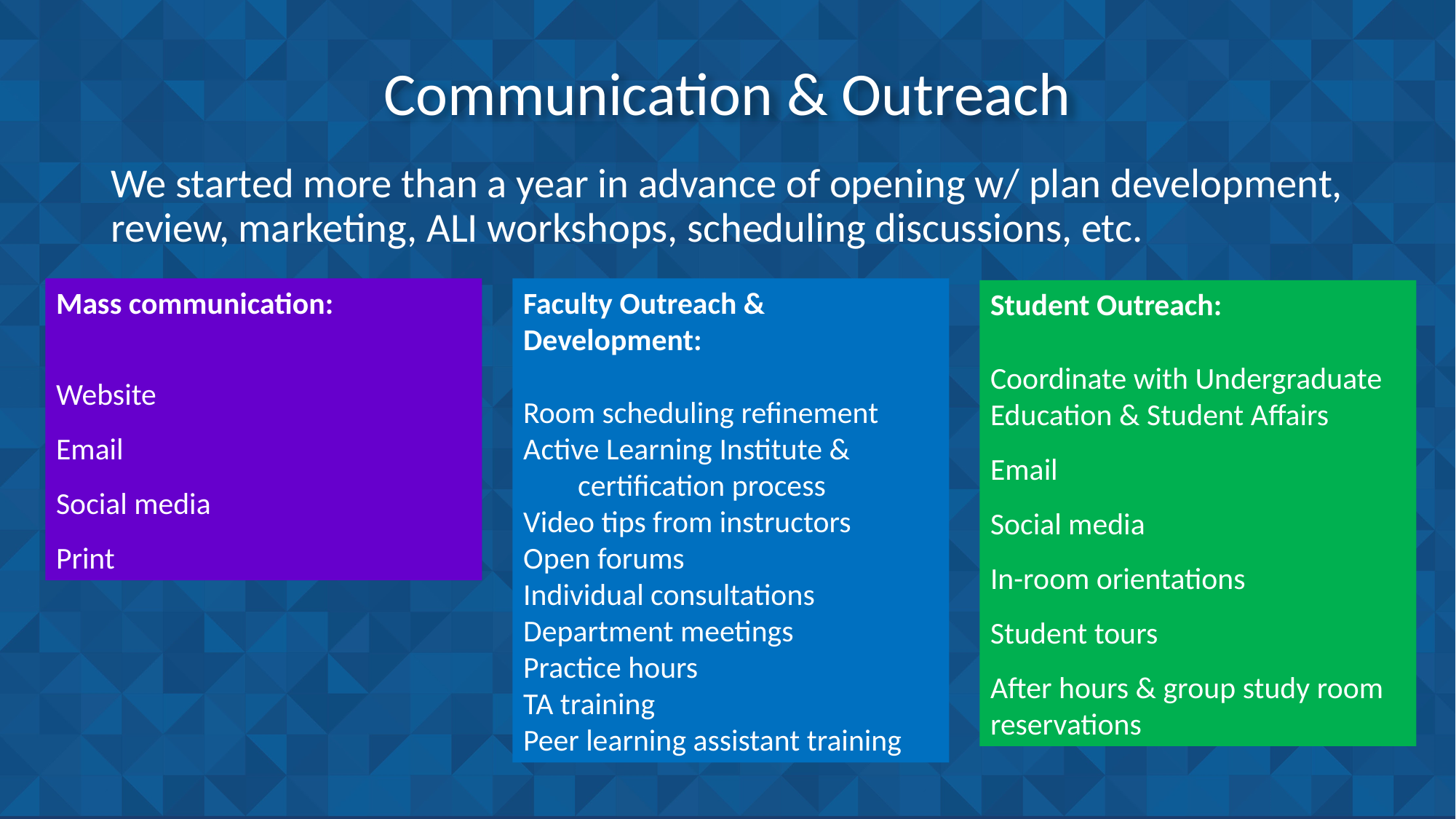

# Communication & Outreach
We started more than a year in advance of opening w/ plan development, review, marketing, ALI workshops, scheduling discussions, etc.
Mass communication:

Website
Email
Social media
Print
Faculty Outreach & Development:
Room scheduling refinement
Active Learning Institute & 	certification process
Video tips from instructors
Open forums
Individual consultations
Department meetings
Practice hours
TA training
Peer learning assistant training
Student Outreach:
Coordinate with Undergraduate Education & Student Affairs
Email
Social media
In-room orientations
Student tours
After hours & group study room reservations